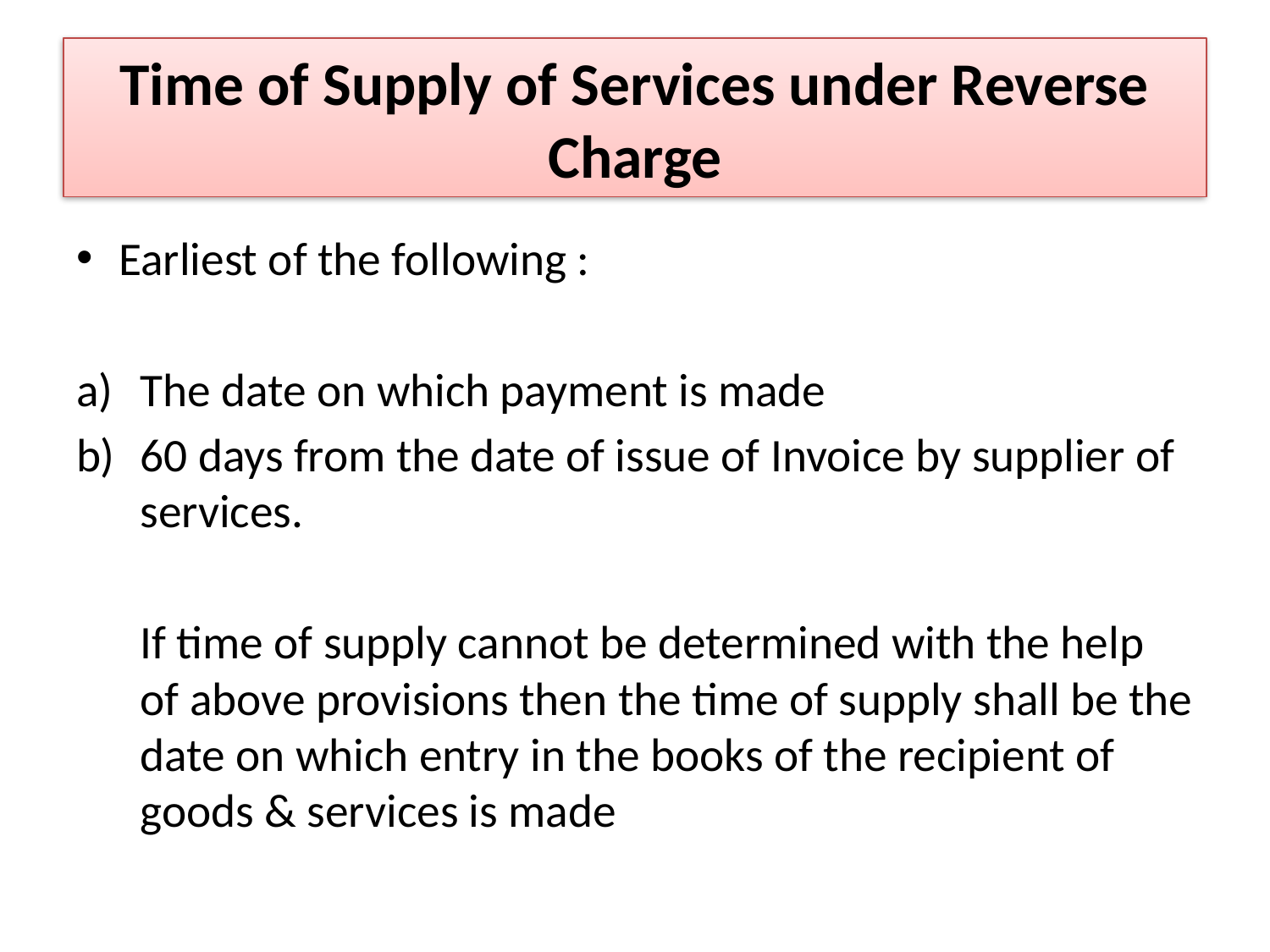

# Time of Supply of Services under Reverse Charge
Earliest of the following :

The date on which payment is made
60 days from the date of issue of Invoice by supplier of services.

	If time of supply cannot be determined with the help of above provisions then the time of supply shall be the date on which entry in the books of the recipient of goods & services is made